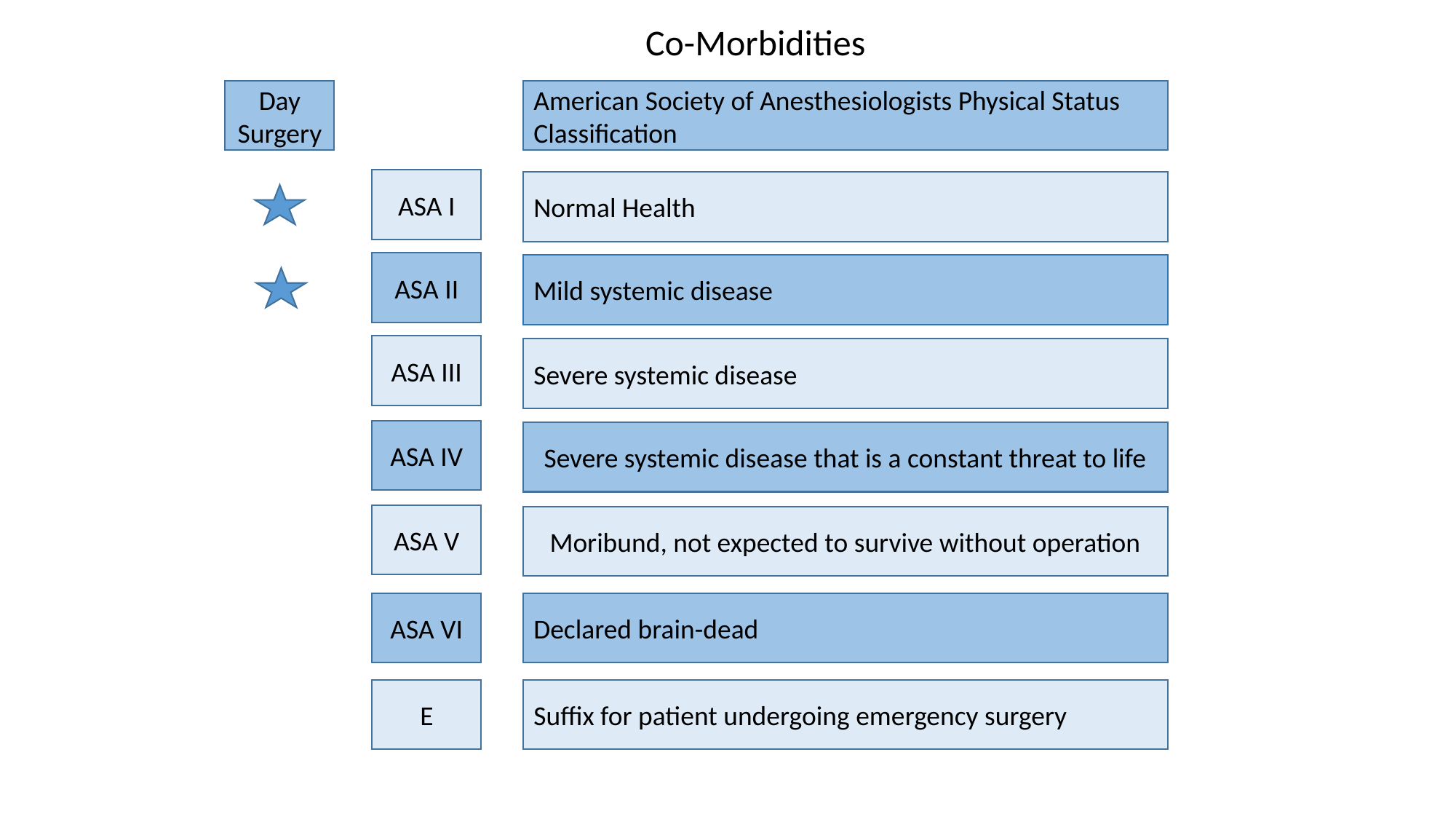

Co-Morbidities
Day Surgery
American Society of Anesthesiologists Physical Status Classification
ASA I
Normal Health

ASA II
Mild systemic disease

ASA III
Severe systemic disease
ASA IV
Severe systemic disease that is a constant threat to life
ASA V
Moribund, not expected to survive without operation
ASA VI
Declared brain-dead
E
Suffix for patient undergoing emergency surgery